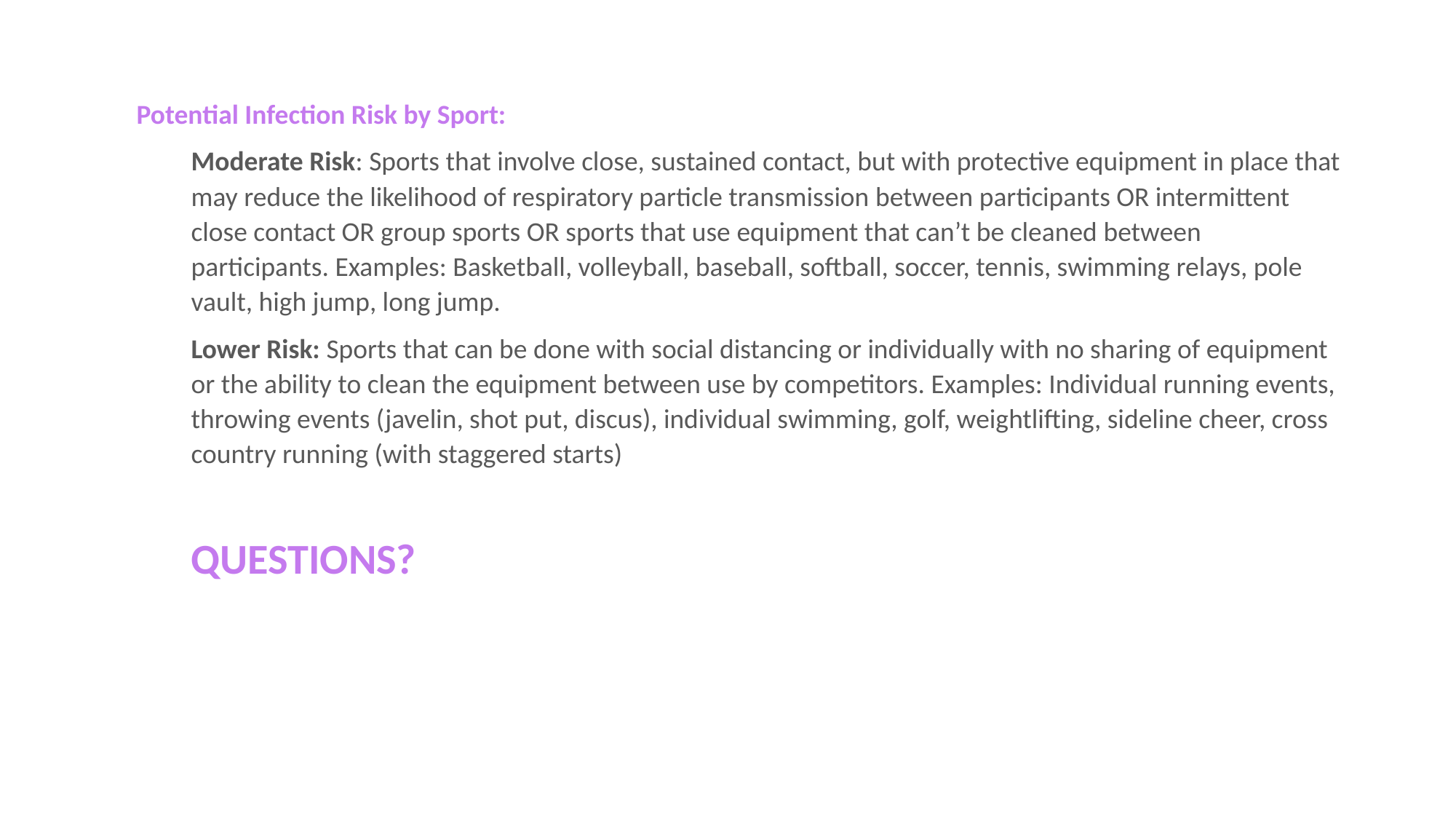

Potential Infection Risk by Sport:
Moderate Risk: Sports that involve close, sustained contact, but with protective equipment in place that may reduce the likelihood of respiratory particle transmission between participants OR intermittent close contact OR group sports OR sports that use equipment that can’t be cleaned between participants. Examples: Basketball, volleyball, baseball, softball, soccer, tennis, swimming relays, pole vault, high jump, long jump.
Lower Risk: Sports that can be done with social distancing or individually with no sharing of equipment or the ability to clean the equipment between use by competitors. Examples: Individual running events, throwing events (javelin, shot put, discus), individual swimming, golf, weightlifting, sideline cheer, cross country running (with staggered starts)

QUESTIONS?